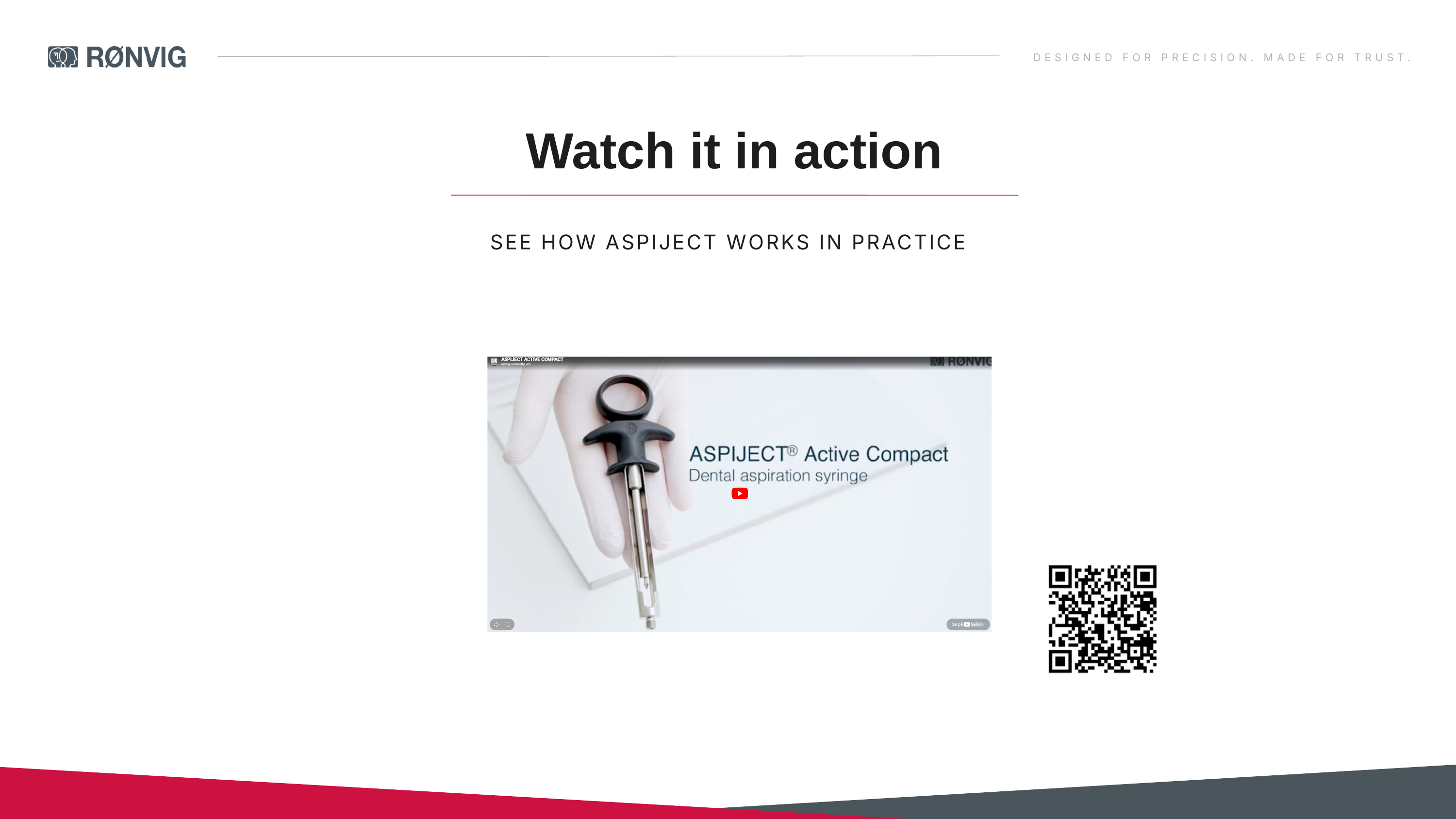

DESIGNED FOR PRECISION. MADE FOR TRUST.

Watch it in action

SEE HOW ASPIJECT WORKS IN PRACTICE